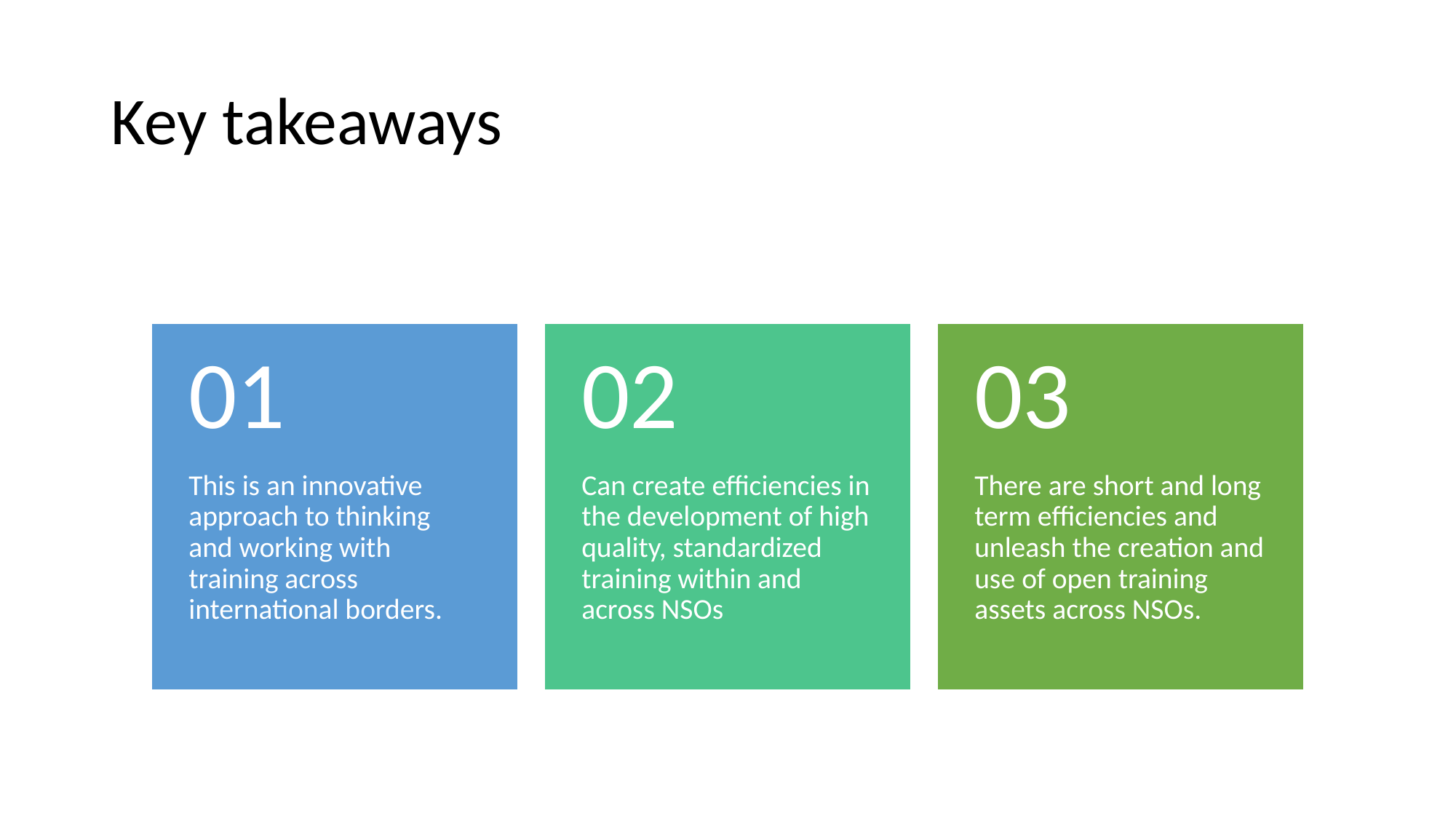

# Key takeaways
This is an innovative approach to thinking and working with training across international borders.
01
Can create efficiencies in the development of high quality, standardized training within and across NSOs
02
There are short and long term efficiencies and unleash the creation and use of open training assets across NSOs.
03